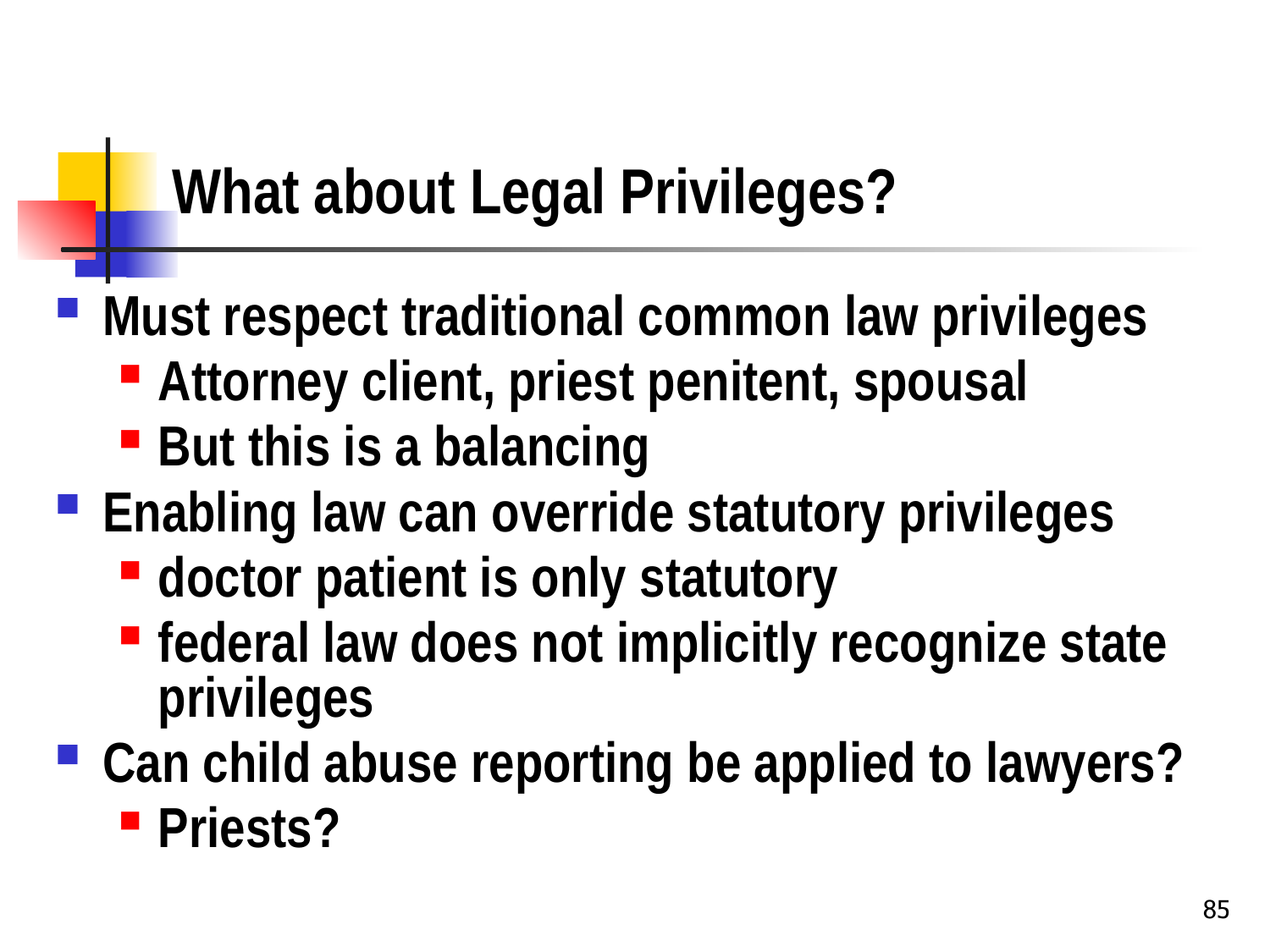

# What about Legal Privileges?
Must respect traditional common law privileges
Attorney client, priest penitent, spousal
But this is a balancing
Enabling law can override statutory privileges
doctor patient is only statutory
federal law does not implicitly recognize state privileges
Can child abuse reporting be applied to lawyers?
Priests?
85